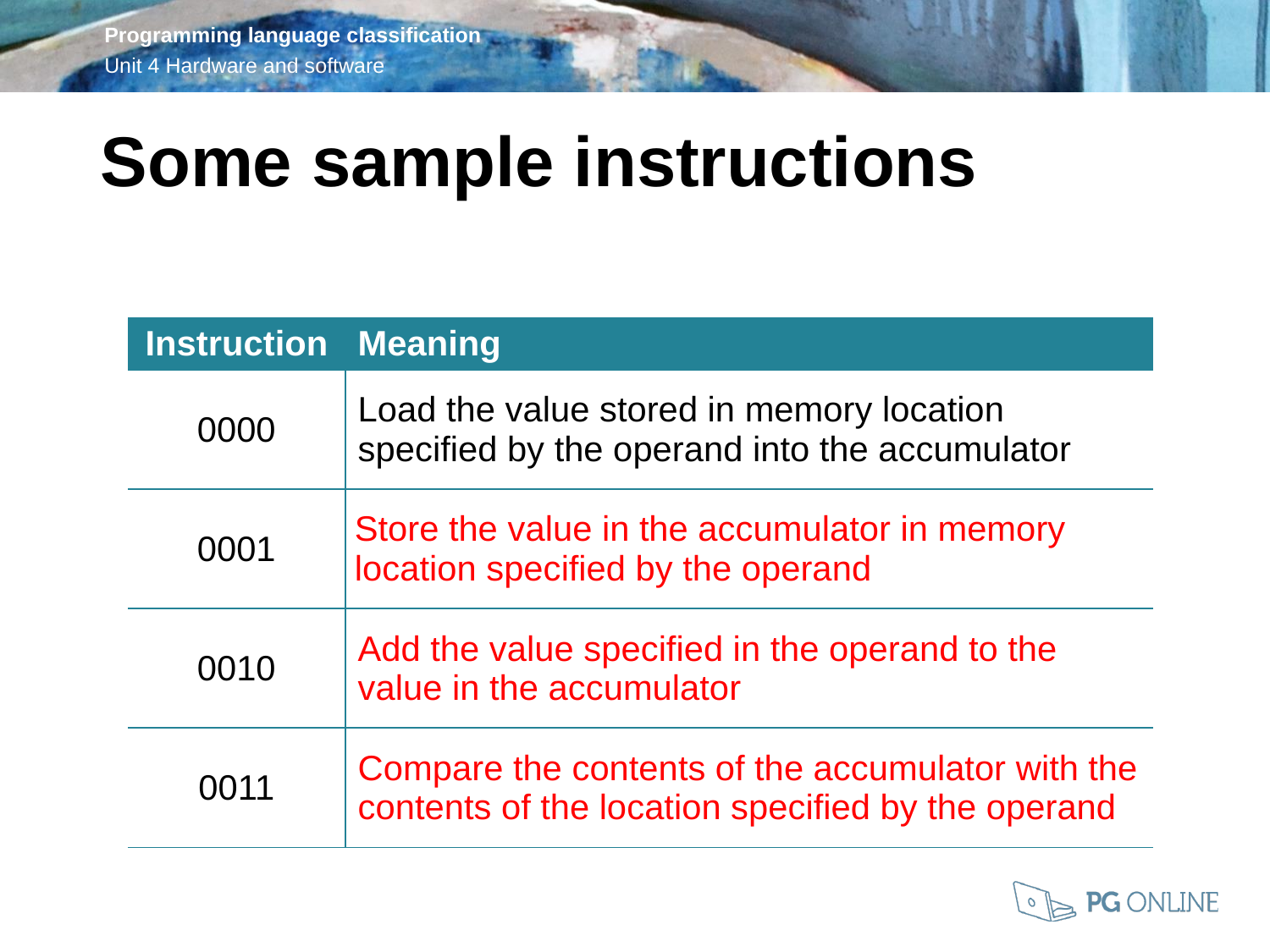

Some sample instructions
| Instruction | Meaning |
| --- | --- |
| 0000 | Load the value stored in memory location specified by the operand into the accumulator |
| 0001 | Store the value in the accumulator in memory location specified by the operand |
| 0010 | Add the value specified in the operand to the value in the accumulator |
| 0011 | Compare the contents of the accumulator with the contents of the location specified by the operand |